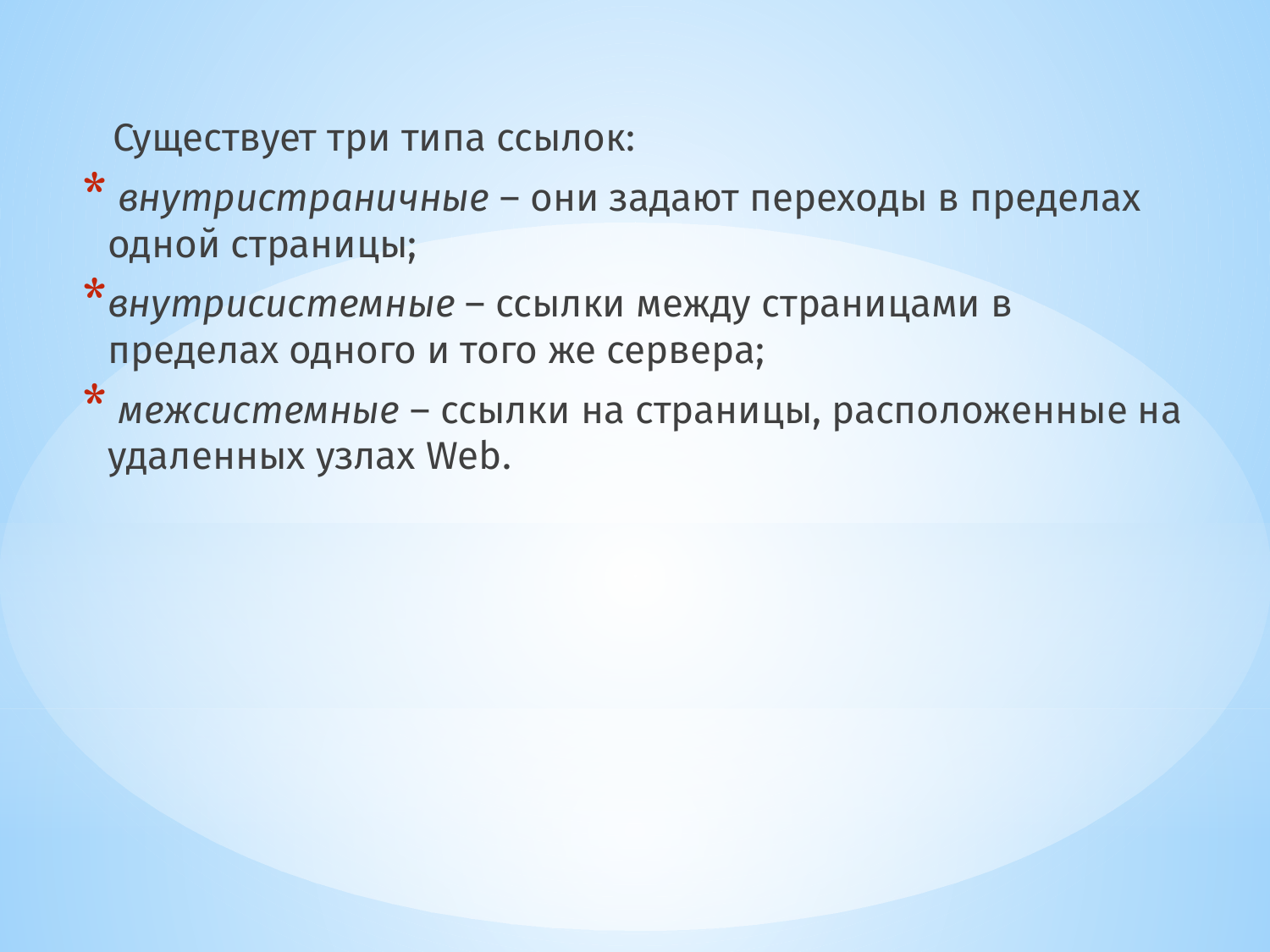

Существует три типа ссылок:
 внутристраничные – они задают переходы в пределах одной страницы;
внутрисистемные – ссылки между страницами в пределах одного и того же сервера;
 межсистемные – ссылки на страницы, расположенные на удаленных узлах Web.
#